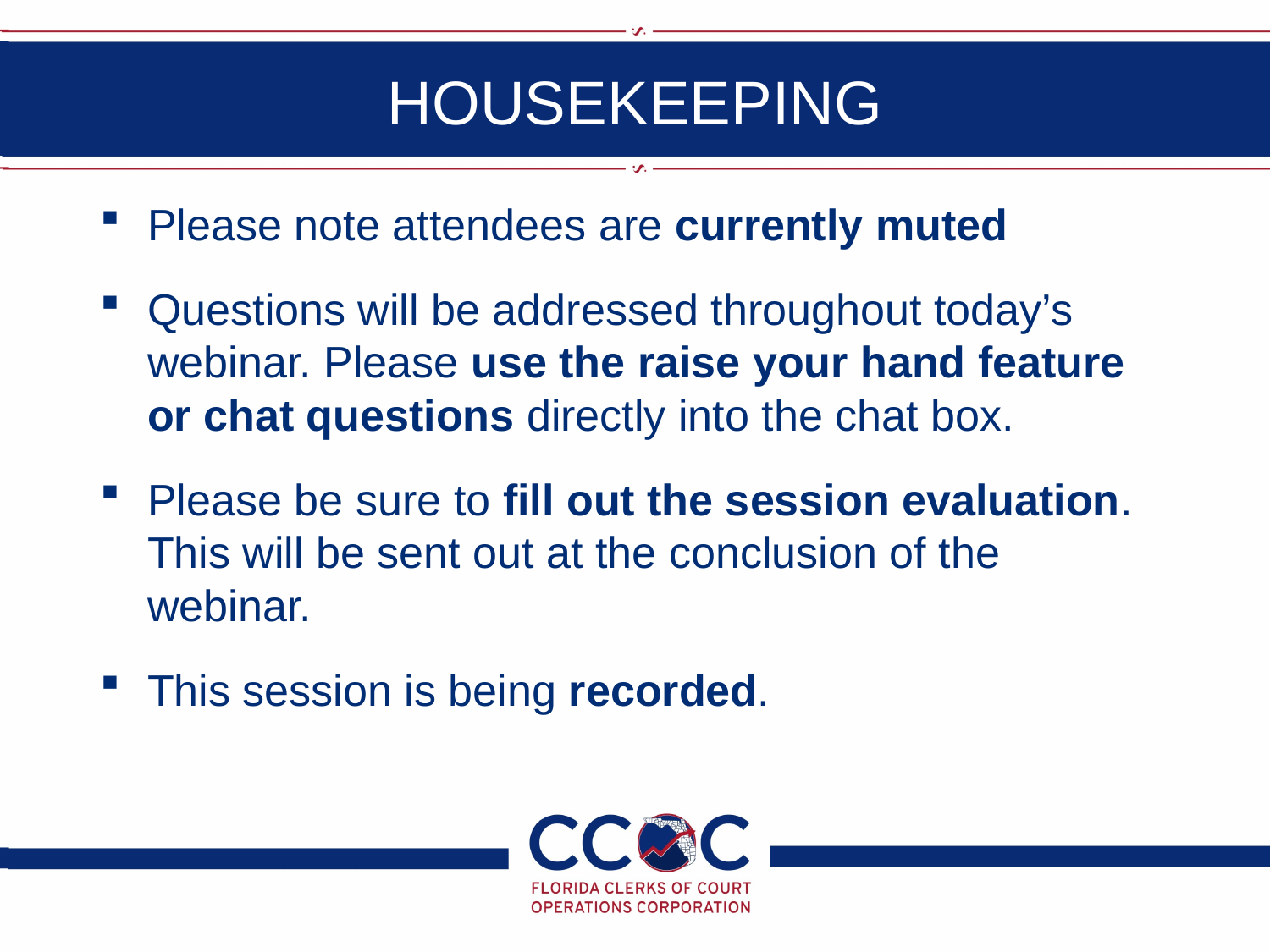

# HOUSEKEEPING
Please note attendees are currently muted
Questions will be addressed throughout today’s webinar. Please use the raise your hand feature or chat questions directly into the chat box.
Please be sure to fill out the session evaluation. This will be sent out at the conclusion of the webinar.
This session is being recorded.